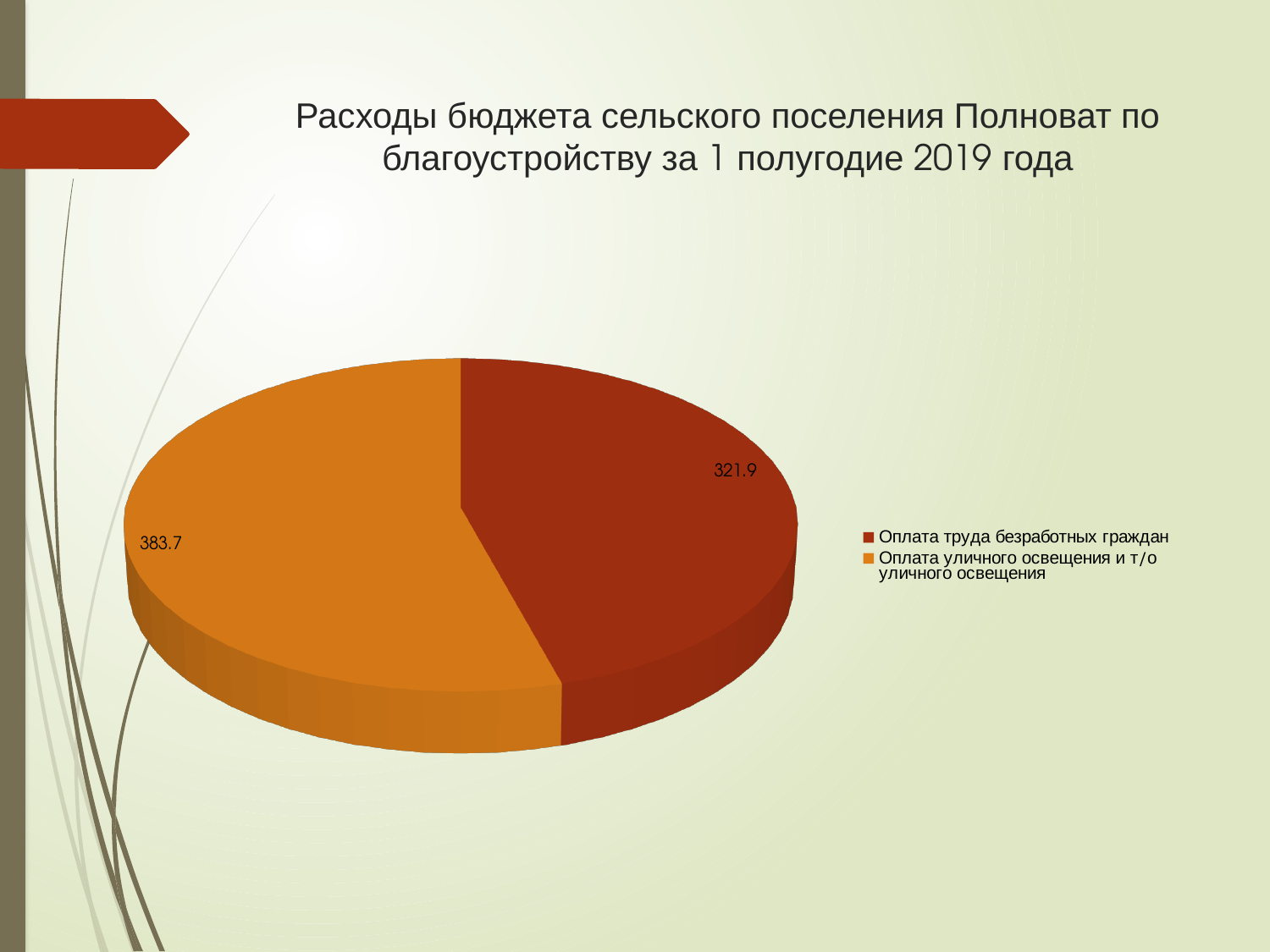

# Расходы бюджета сельского поселения Полноват по благоустройству за 1 полугодие 2019 года

[unsupported chart]